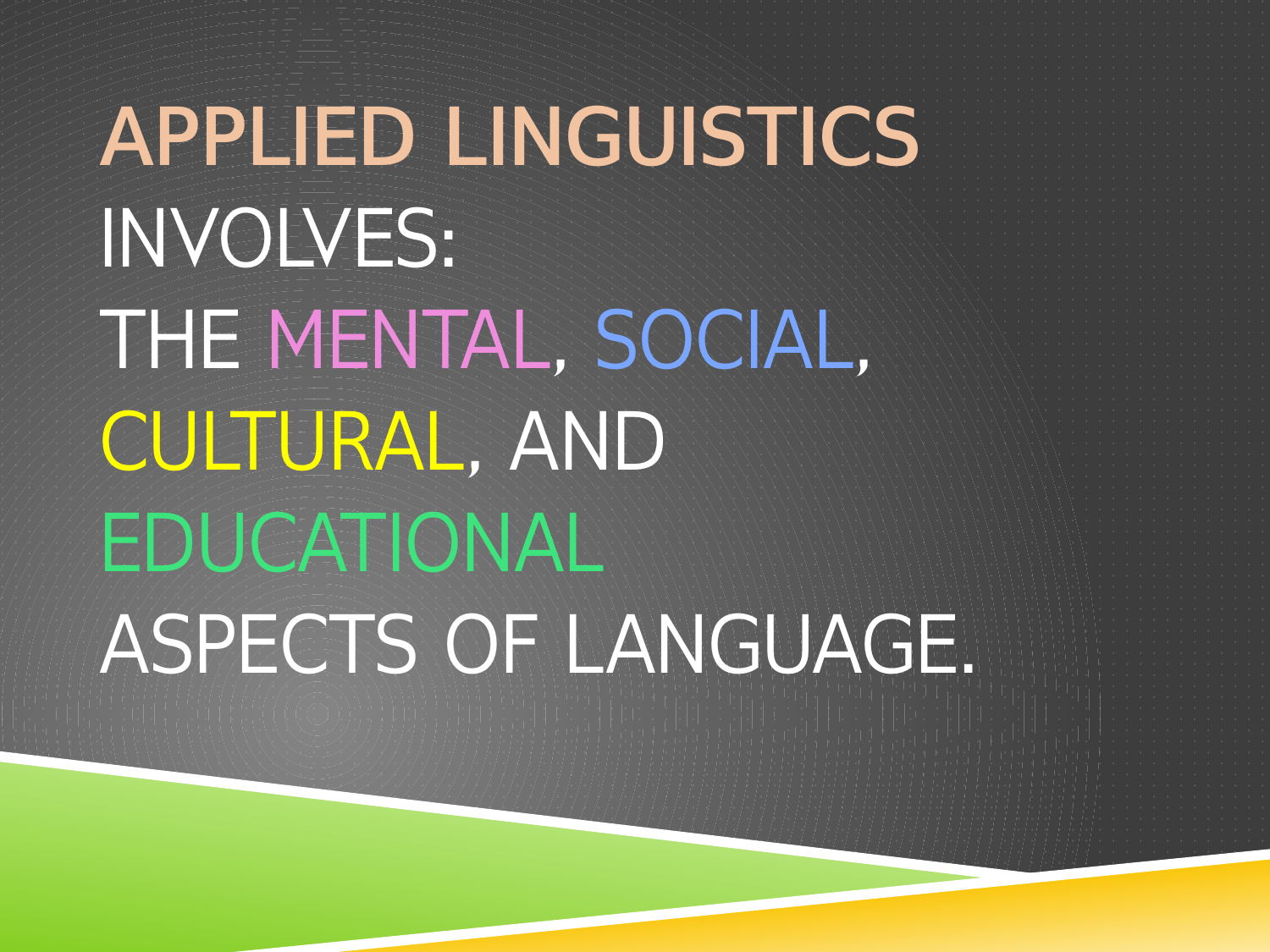

# Applied linguistics involves: the mental, social, cultural, and educational aspects of language.